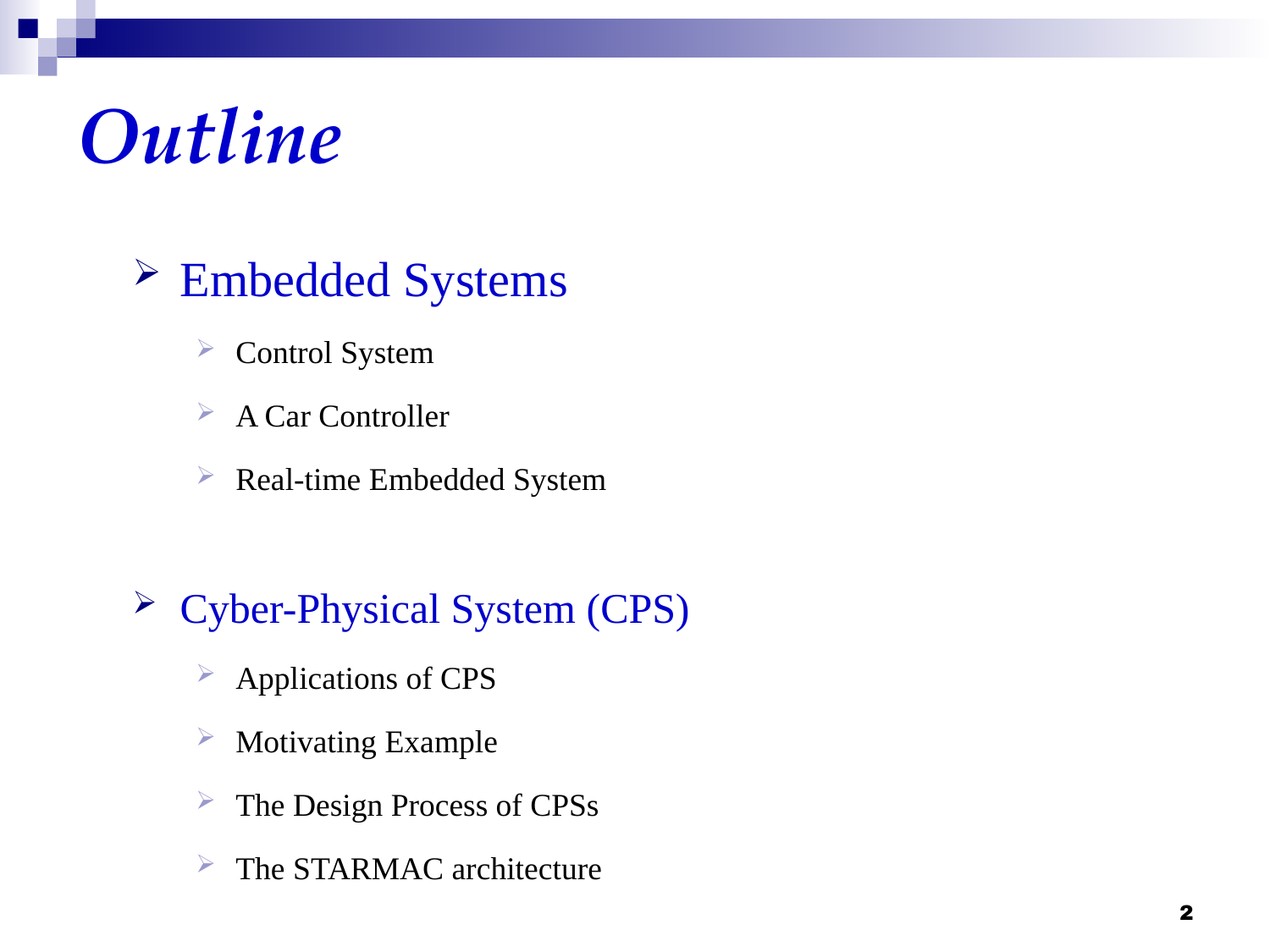

# Outline
Embedded Systems
Control System
A Car Controller
Real-time Embedded System

Cyber-Physical System (CPS)
Applications of CPS
Motivating Example
The Design Process of CPSs
The STARMAC architecture

2